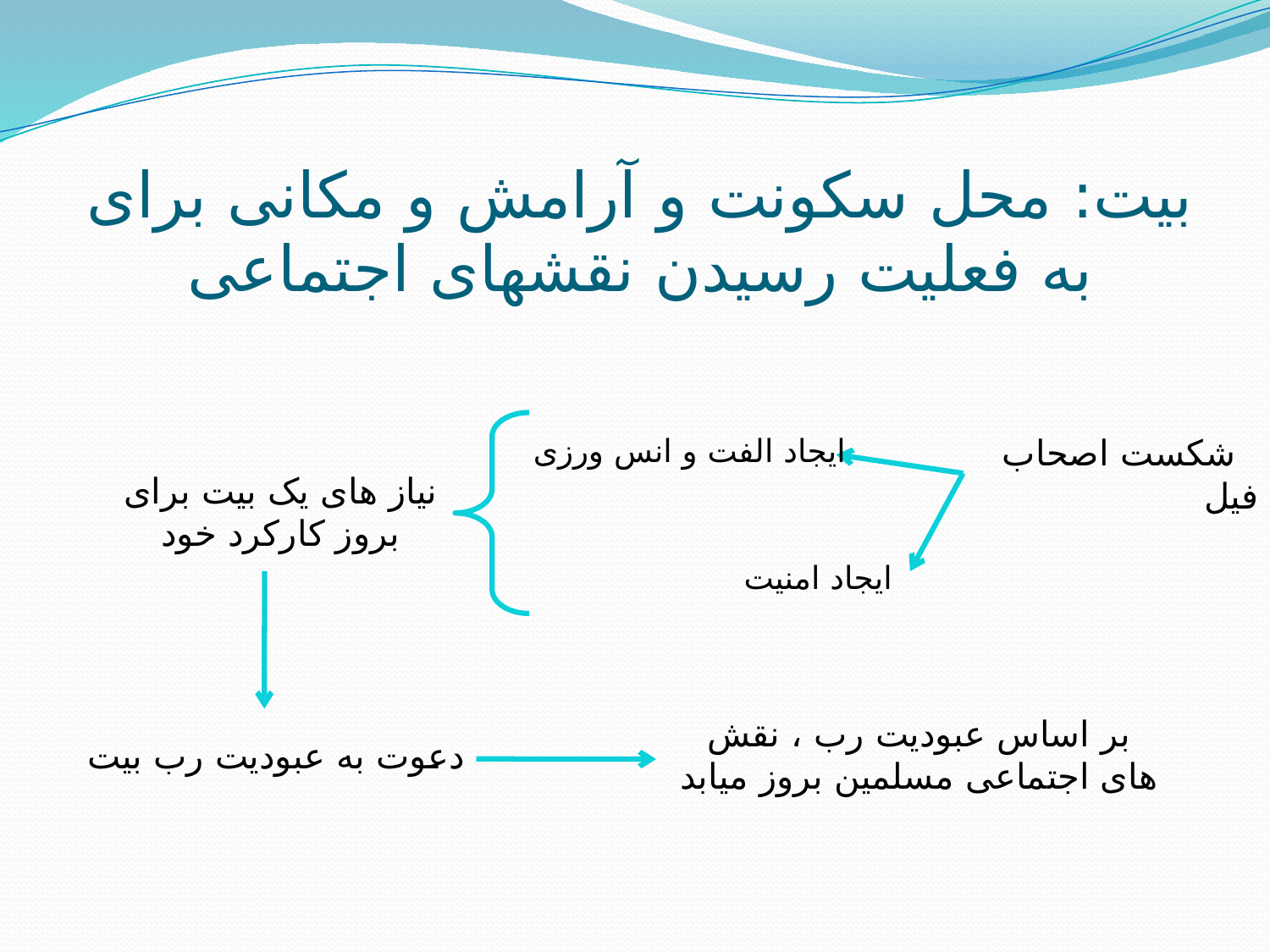

# بیت: محل سکونت و آرامش و مکانی برای به فعلیت رسیدن نقشهای اجتماعی

ایجاد الفت و انس ورزی
  شکست اصحاب فیل
نیاز های یک بیت برای بروز کارکرد خود
ایجاد امنیت
بر اساس عبودیت رب ، نقش های اجتماعی مسلمین بروز میابد
دعوت به عبودیت رب بیت